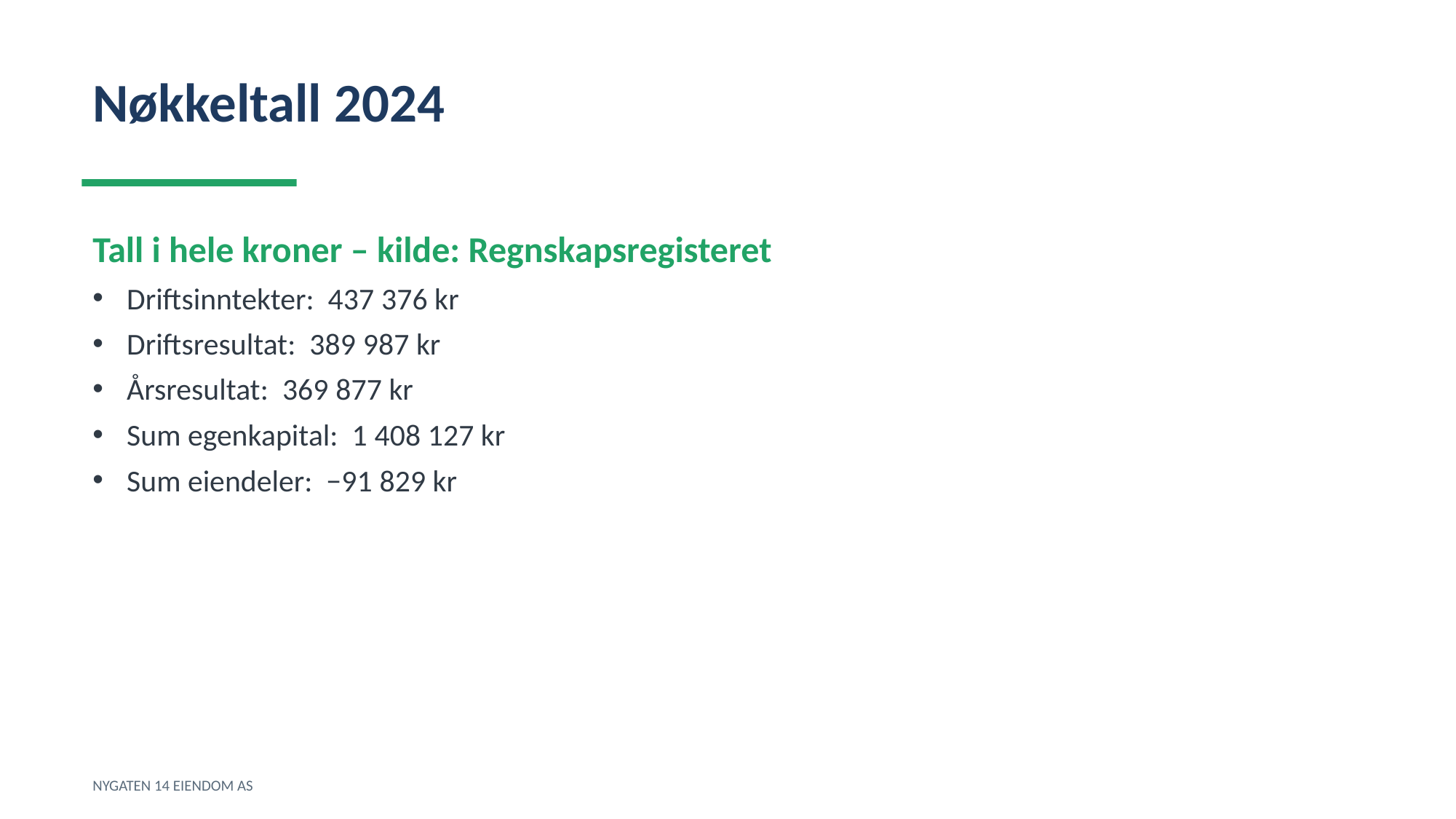

Nøkkeltall 2024

Tall i hele kroner – kilde: Regnskapsregisteret
Driftsinntekter:  437 376 kr
Driftsresultat:  389 987 kr
Årsresultat:  369 877 kr
Sum egenkapital:  1 408 127 kr
Sum eiendeler:  −91 829 kr
NYGATEN 14 EIENDOM AS